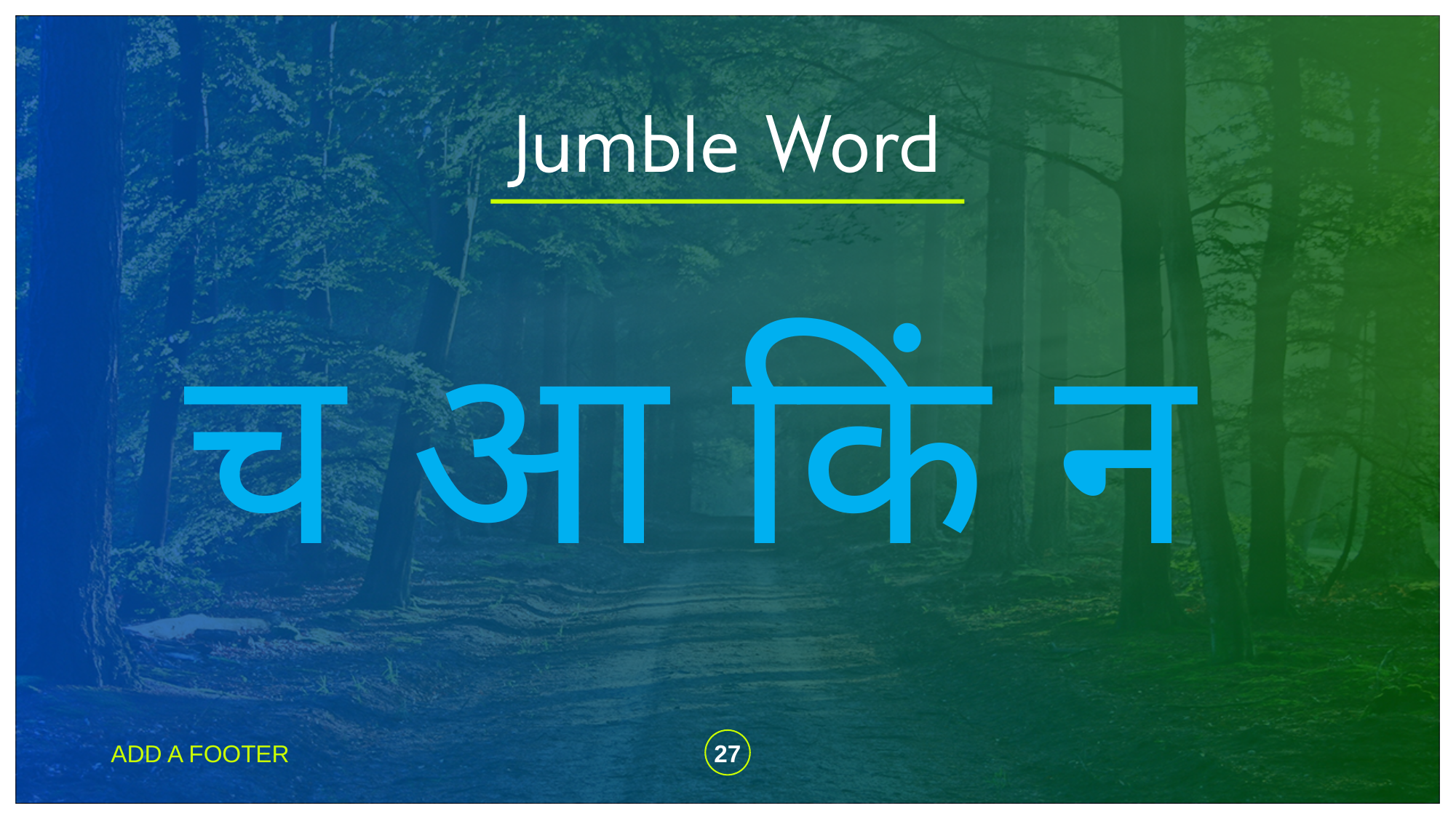

# Jumble Word
च आ किं न
ADD A FOOTER
27